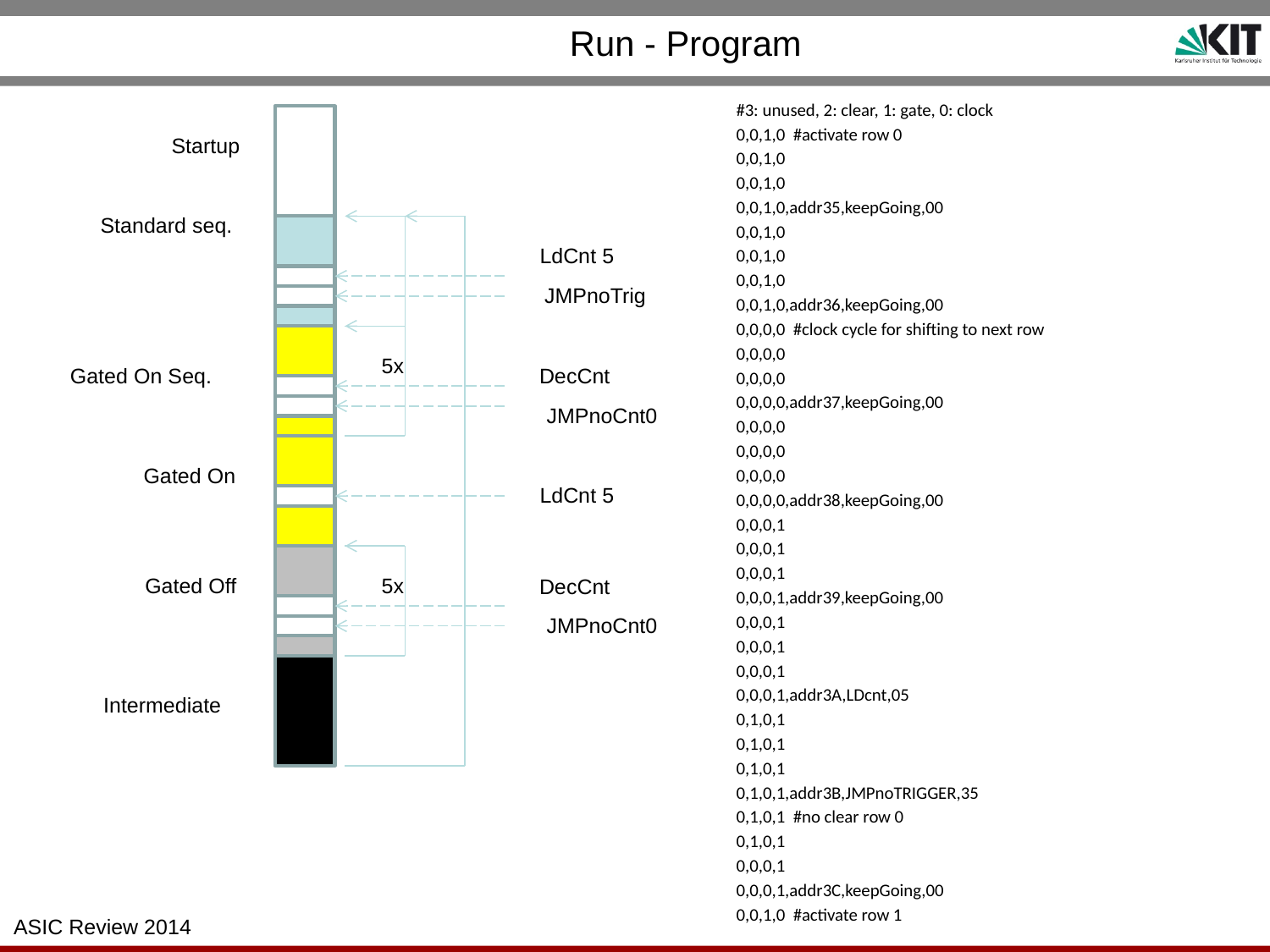

Run - Program
| #3: unused, 2: clear, 1: gate, 0: clock |  |  |  |
| --- | --- | --- | --- |
| 0,0,1,0 #activate row 0 |  |  |  |
| 0,0,1,0 |  |  |  |
| 0,0,1,0 |  |  |  |
| 0,0,1,0,addr35,keepGoing,00 |  |  |  |
| 0,0,1,0 |  |  |  |
| 0,0,1,0 |  |  |  |
| 0,0,1,0 |  |  |  |
| 0,0,1,0,addr36,keepGoing,00 |  |  |  |
| 0,0,0,0 #clock cycle for shifting to next row |  |  |  |
| 0,0,0,0 |  |  |  |
| 0,0,0,0 |  |  |  |
| 0,0,0,0,addr37,keepGoing,00 |  |  |  |
| 0,0,0,0 |  |  |  |
| 0,0,0,0 |  |  |  |
| 0,0,0,0 |  |  |  |
| 0,0,0,0,addr38,keepGoing,00 |  |  |  |
| 0,0,0,1 |  |  |  |
| 0,0,0,1 |  |  |  |
| 0,0,0,1 |  |  |  |
| 0,0,0,1,addr39,keepGoing,00 |  |  |  |
| 0,0,0,1 |  |  |  |
| 0,0,0,1 |  |  |  |
| 0,0,0,1 |  |  |  |
| 0,0,0,1,addr3A,LDcnt,05 |  |  |  |
| 0,1,0,1 |  |  |  |
| 0,1,0,1 |  |  |  |
| 0,1,0,1 |  |  |  |
| 0,1,0,1,addr3B,JMPnoTRIGGER,35 |  |  |  |
| 0,1,0,1 #no clear row 0 |  |  |  |
| 0,1,0,1 |  |  |  |
| 0,0,0,1 |  |  |  |
| 0,0,0,1,addr3C,keepGoing,00 |  |  |  |
| 0,0,1,0 #activate row 1 |  |  |  |

Startup
Standard seq.

LdCnt 5

JMPnoTrig

5x
Gated On Seq.
DecCnt

JMPnoCnt0

Gated On
LdCnt 5

Gated Off
5x
DecCnt

JMPnoCnt0

Intermediate